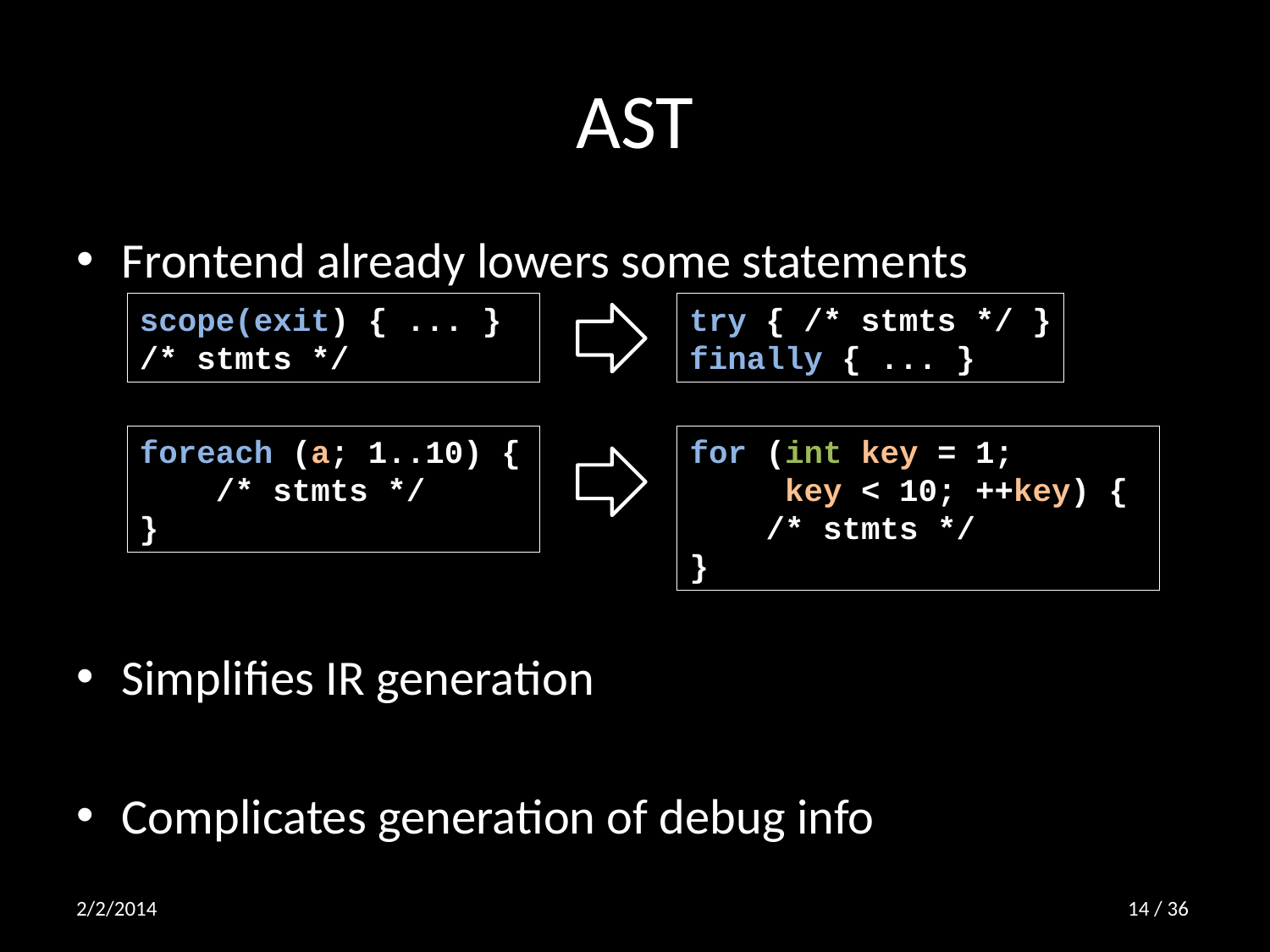

# AST
Frontend already lowers some statements

Simplifies IR generation

Complicates generation of debug info
try { /* stmts */ }
finally { ... }
scope(exit) { ... }
/* stmts */

for (int key = 1;
     key < 10; ++key) {
    /* stmts */
}
foreach (a; 1..10) {
    /* stmts */
}

2/2/2014
14 / 36